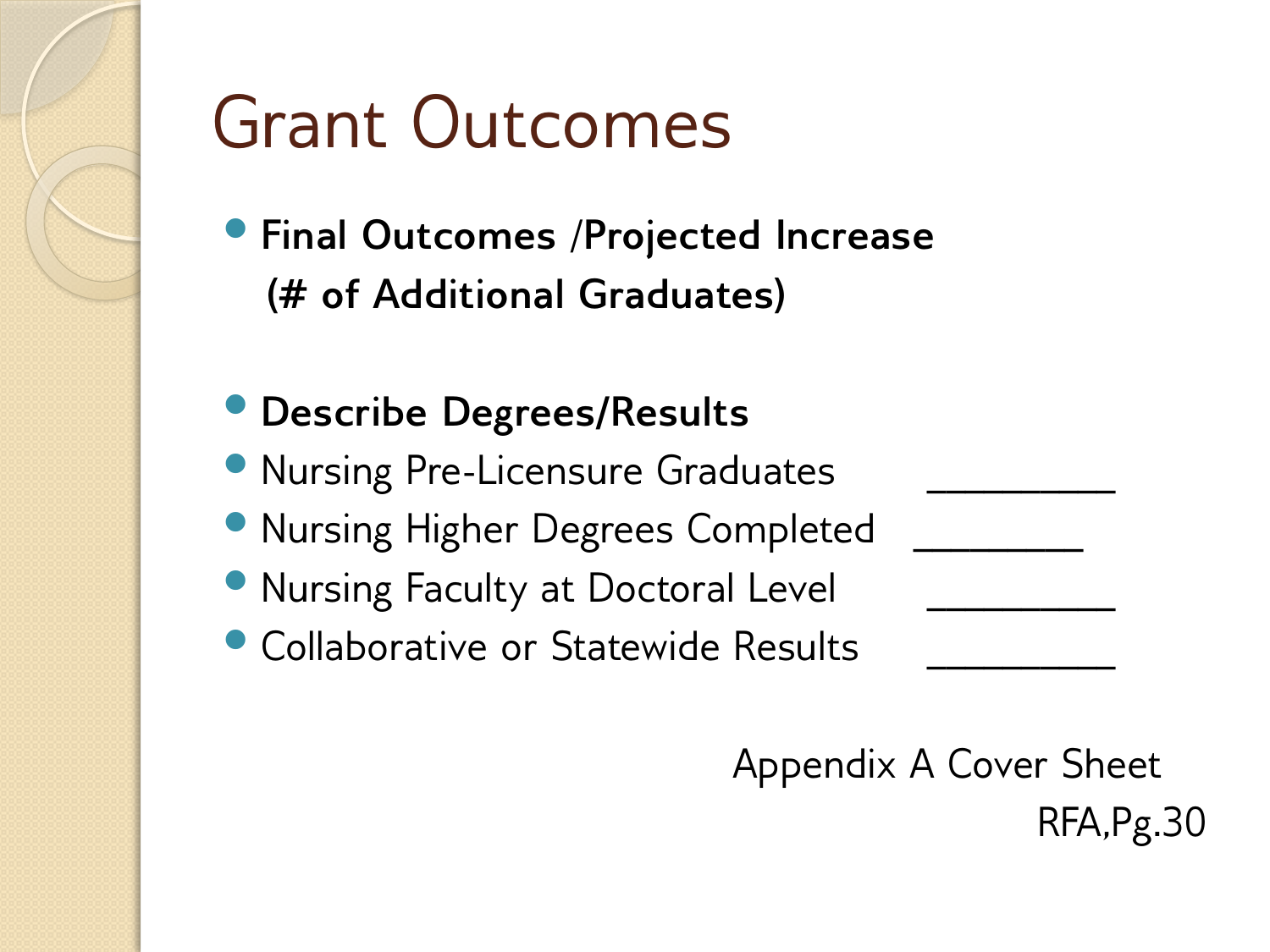

# Grant Outcomes
Final Outcomes /Projected Increase
    (# of Additional Graduates)

Describe Degrees/Results
Nursing Pre-Licensure Graduates 	__________
Nursing Higher Degrees Completed   _________
Nursing Faculty at Doctoral Level 	__________
Collaborative or Statewide Results 	__________

                                         Appendix A Cover Sheet
                                                                 RFA,Pg.30